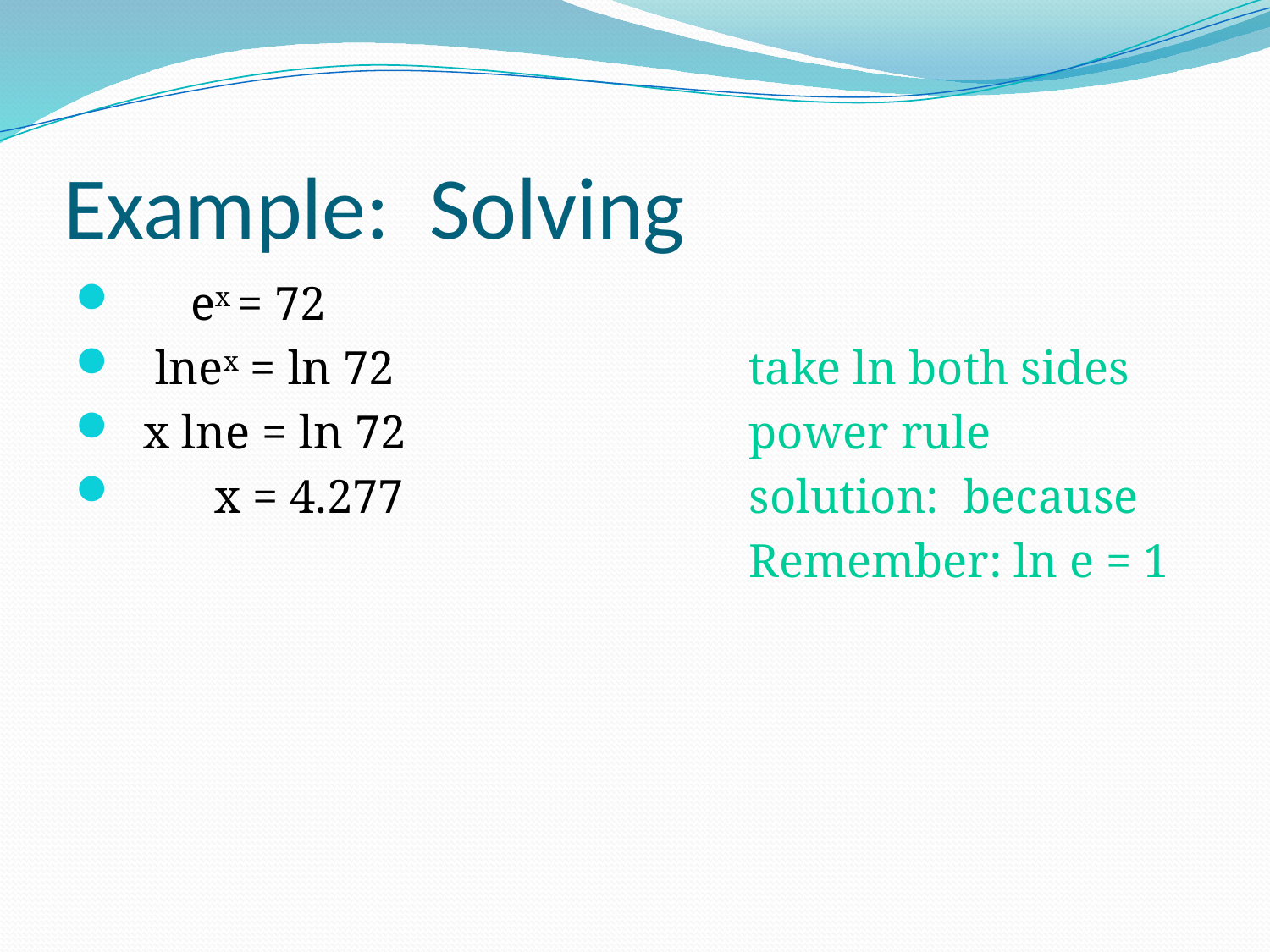

# Example:  Solving
      ex = 72
   lnex = ln 72			take ln both sides
  x lne = ln 72			power rule
        x = 4.277			solution:  because
						Remember: ln e = 1